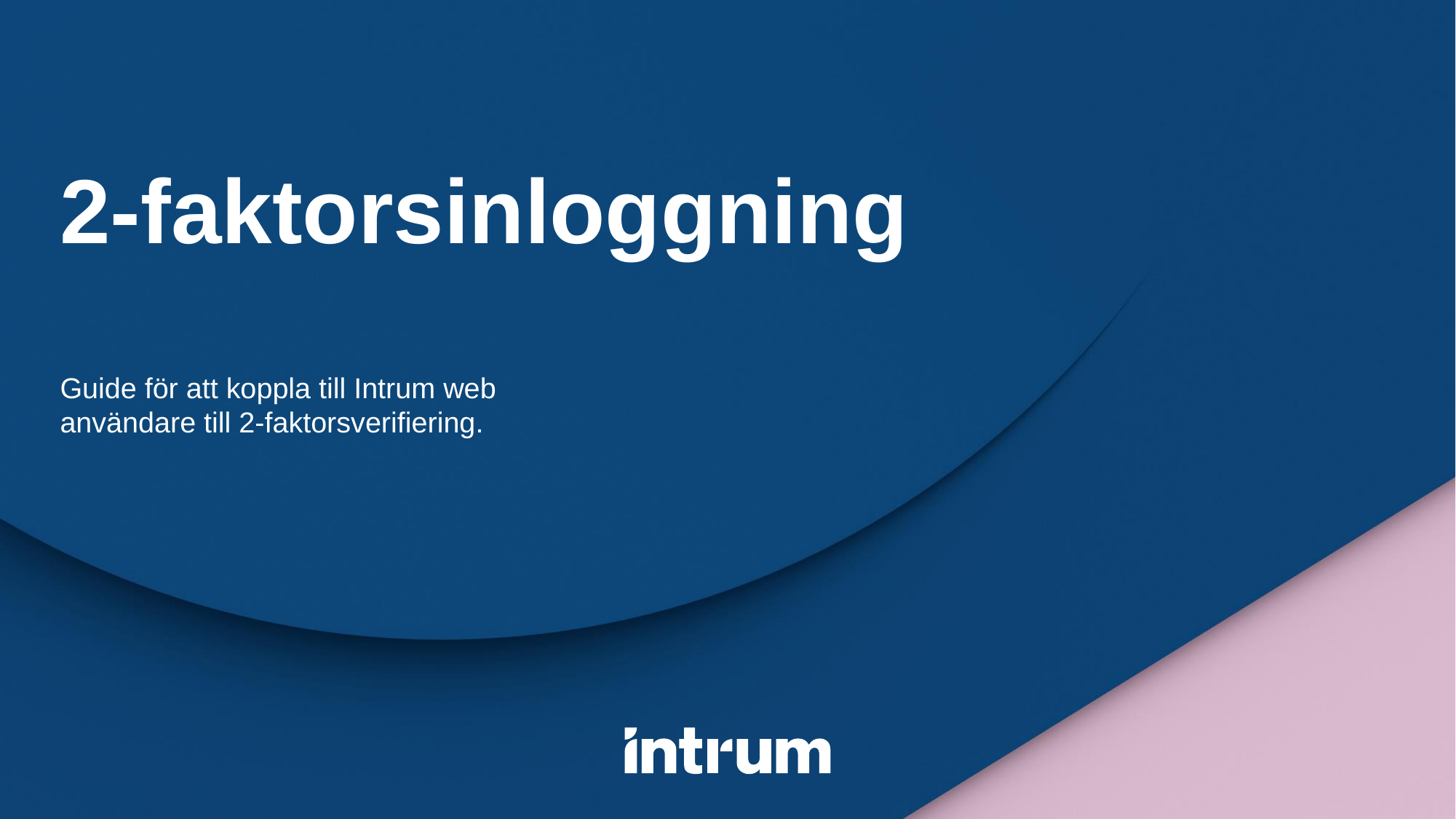

# 2-faktorsinloggning
Guide för att koppla till Intrum web
användare till 2-faktorsverifiering.